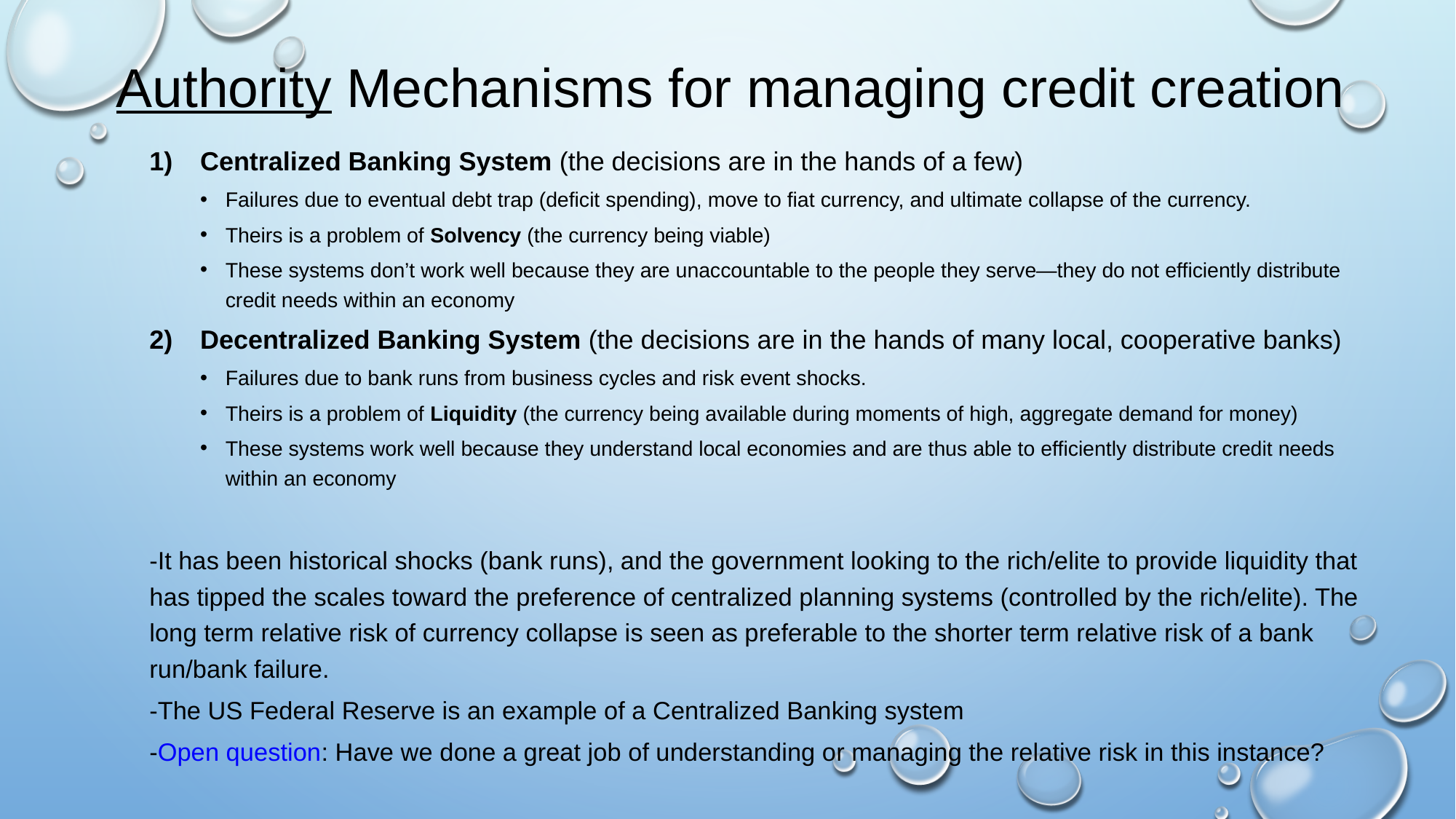

# Authority Mechanisms for managing credit creation
Centralized Banking System (the decisions are in the hands of a few)
Failures due to eventual debt trap (deficit spending), move to fiat currency, and ultimate collapse of the currency.
Theirs is a problem of Solvency (the currency being viable)
These systems don’t work well because they are unaccountable to the people they serve—they do not efficiently distribute credit needs within an economy
Decentralized Banking System (the decisions are in the hands of many local, cooperative banks)
Failures due to bank runs from business cycles and risk event shocks.
Theirs is a problem of Liquidity (the currency being available during moments of high, aggregate demand for money)
These systems work well because they understand local economies and are thus able to efficiently distribute credit needs within an economy

-It has been historical shocks (bank runs), and the government looking to the rich/elite to provide liquidity that has tipped the scales toward the preference of centralized planning systems (controlled by the rich/elite). The long term relative risk of currency collapse is seen as preferable to the shorter term relative risk of a bank run/bank failure.
-The US Federal Reserve is an example of a Centralized Banking system
-Open question: Have we done a great job of understanding or managing the relative risk in this instance?